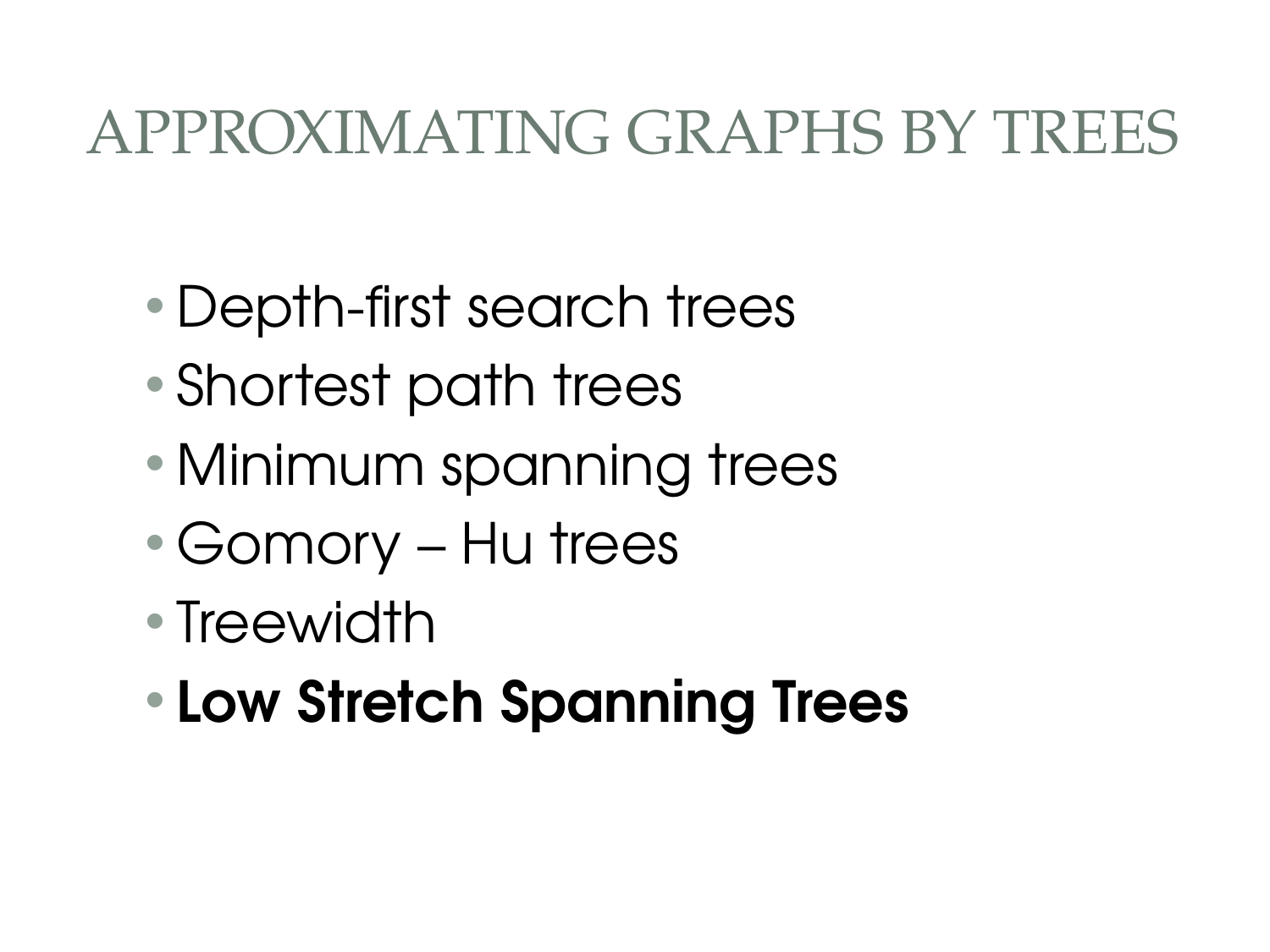

# APPROXIMATING GRAPHS BY TREES
Depth-first search trees
Shortest path trees
Minimum spanning trees
Gomory – Hu trees
Treewidth
Low Stretch Spanning Trees